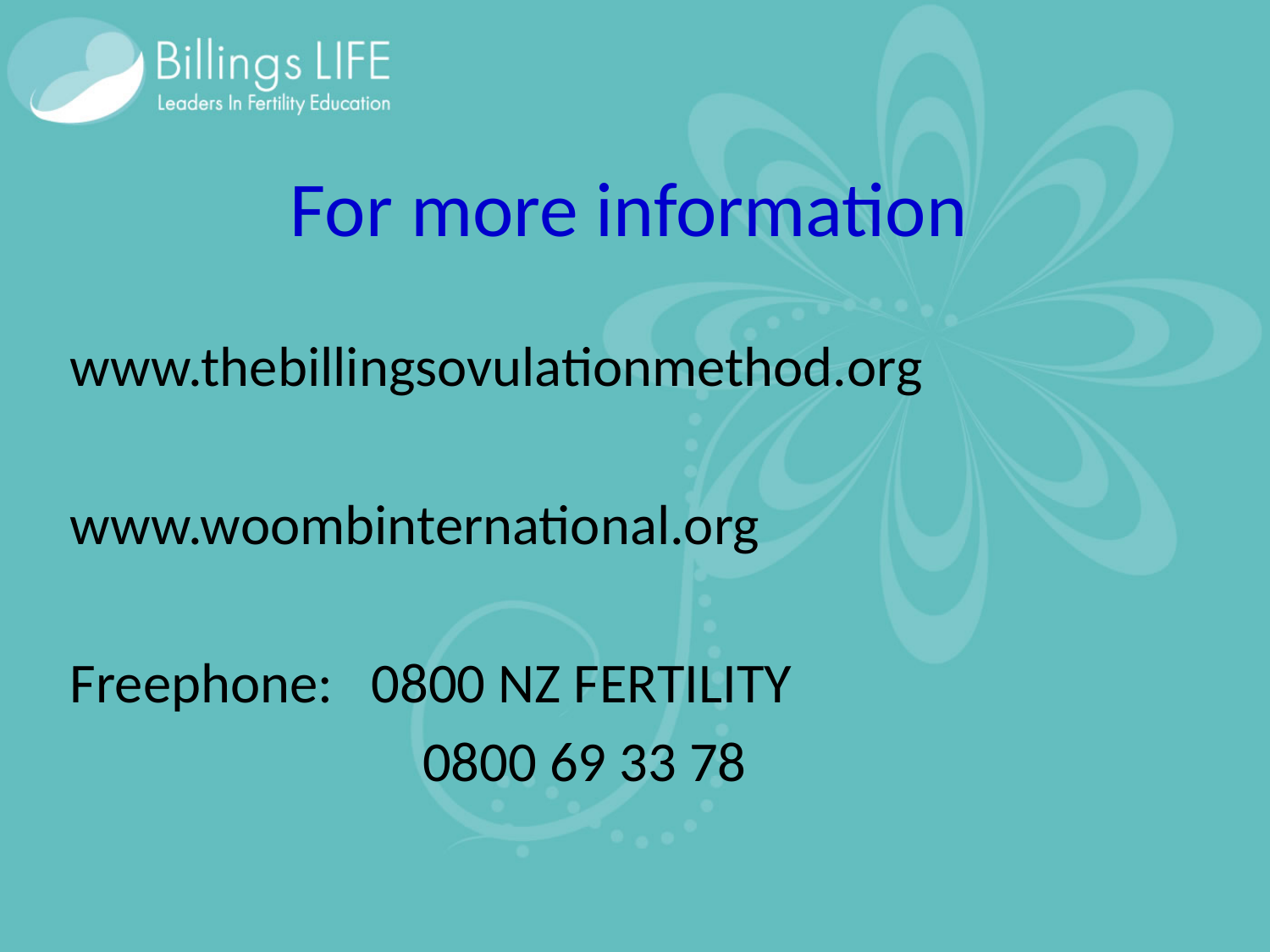

For more information
www.thebillingsovulationmethod.org

www.woombinternational.org

Freephone:   0800 NZ FERTILITY
			    0800 69 33 78